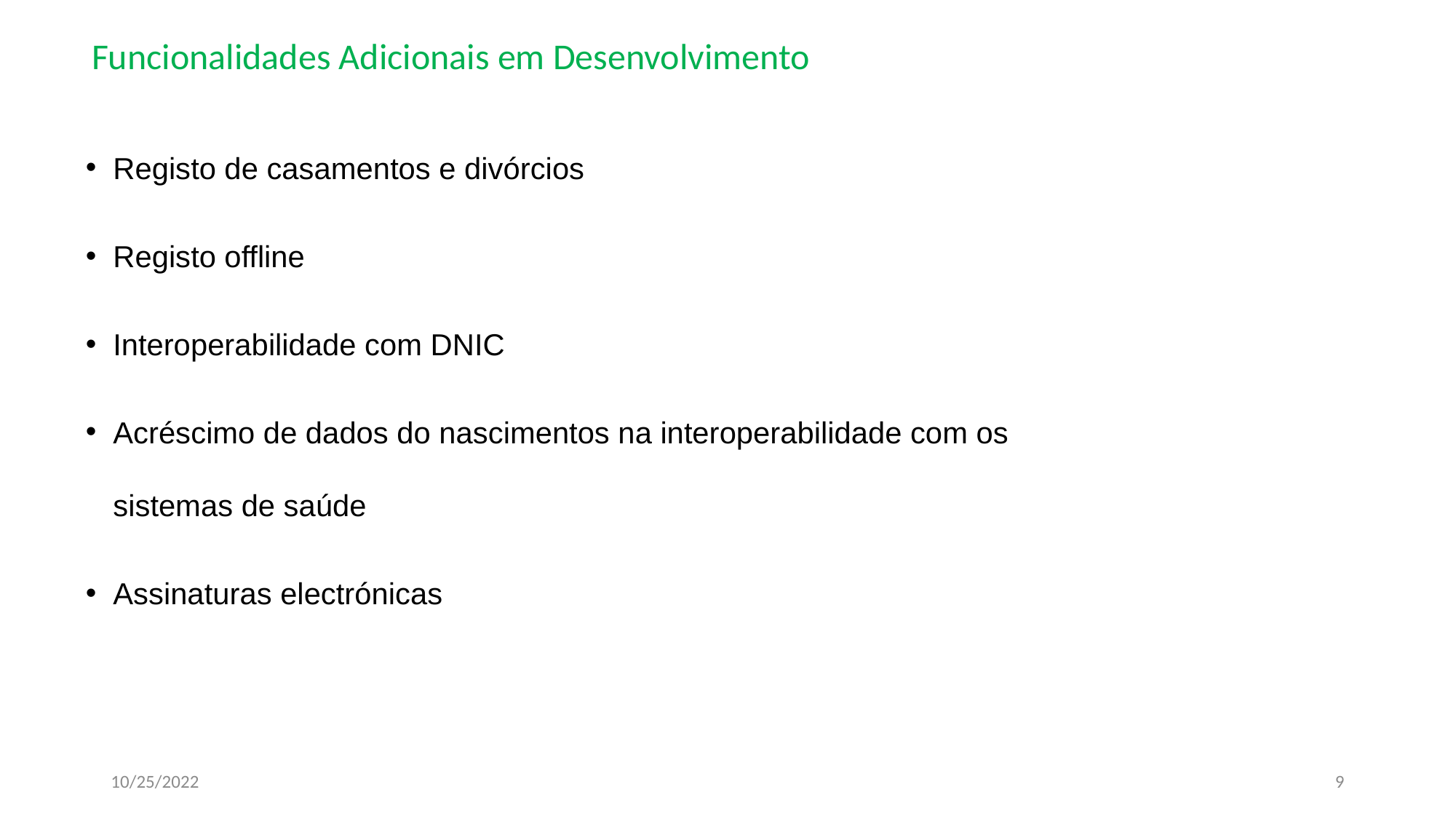

# Funcionalidades Adicionais em Desenvolvimento
Registo de casamentos e divórcios
Registo offline
Interoperabilidade com DNIC
Acréscimo de dados do nascimentos na interoperabilidade com os sistemas de saúde
Assinaturas electrónicas
10/25/2022
9